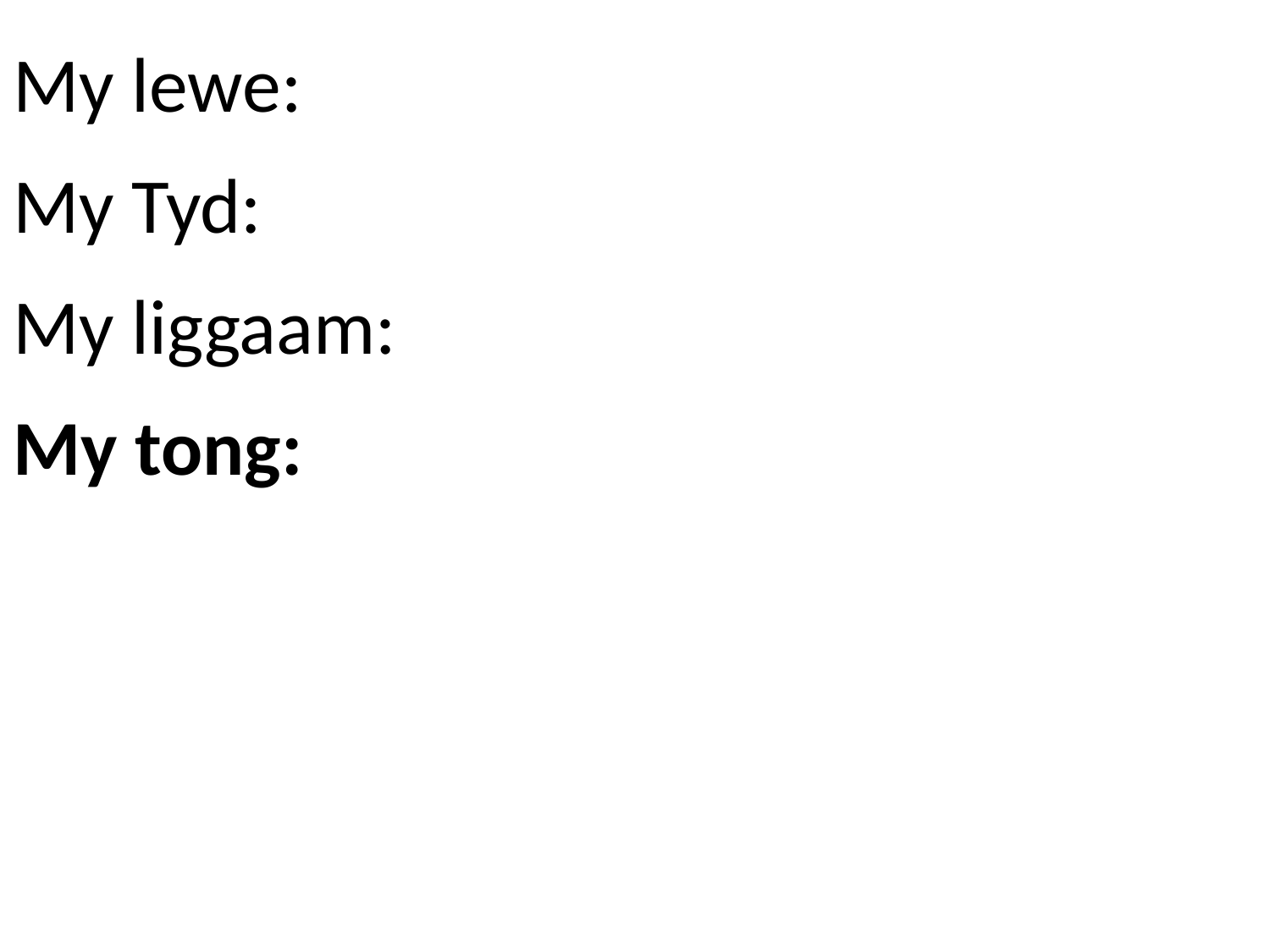

# My lewe: My Tyd: My liggaam: My tong: